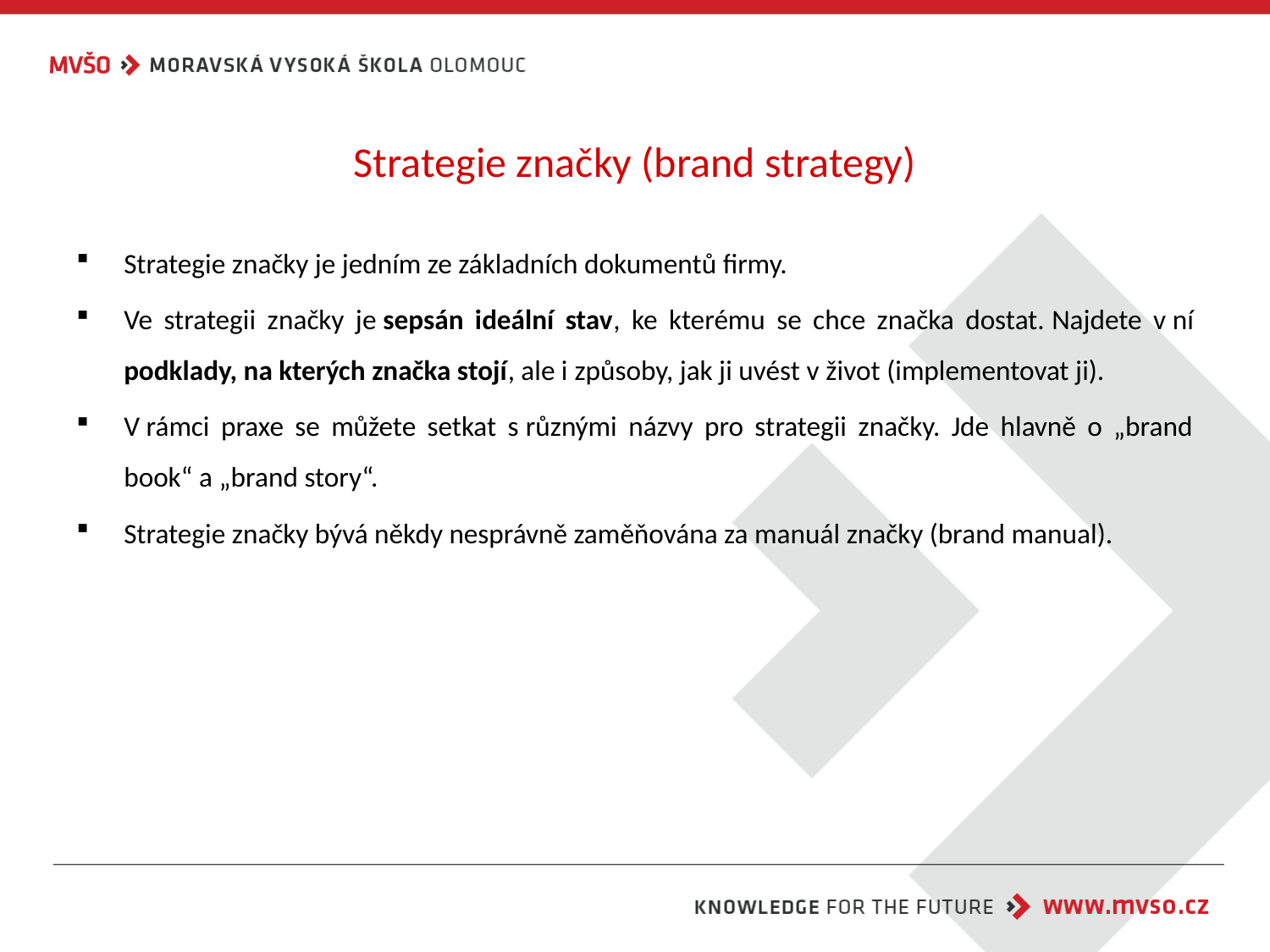

# Strategie značky (brand strategy)
Strategie značky je jedním ze základních dokumentů firmy.
Ve strategii značky je sepsán ideální stav, ke kterému se chce značka dostat. Najdete v ní podklady, na kterých značka stojí, ale i způsoby, jak ji uvést v život (implementovat ji).
V rámci praxe se můžete setkat s různými názvy pro strategii značky. Jde hlavně o „brand book“ a „brand story“.
Strategie značky bývá někdy nesprávně zaměňována za manuál značky (brand manual).